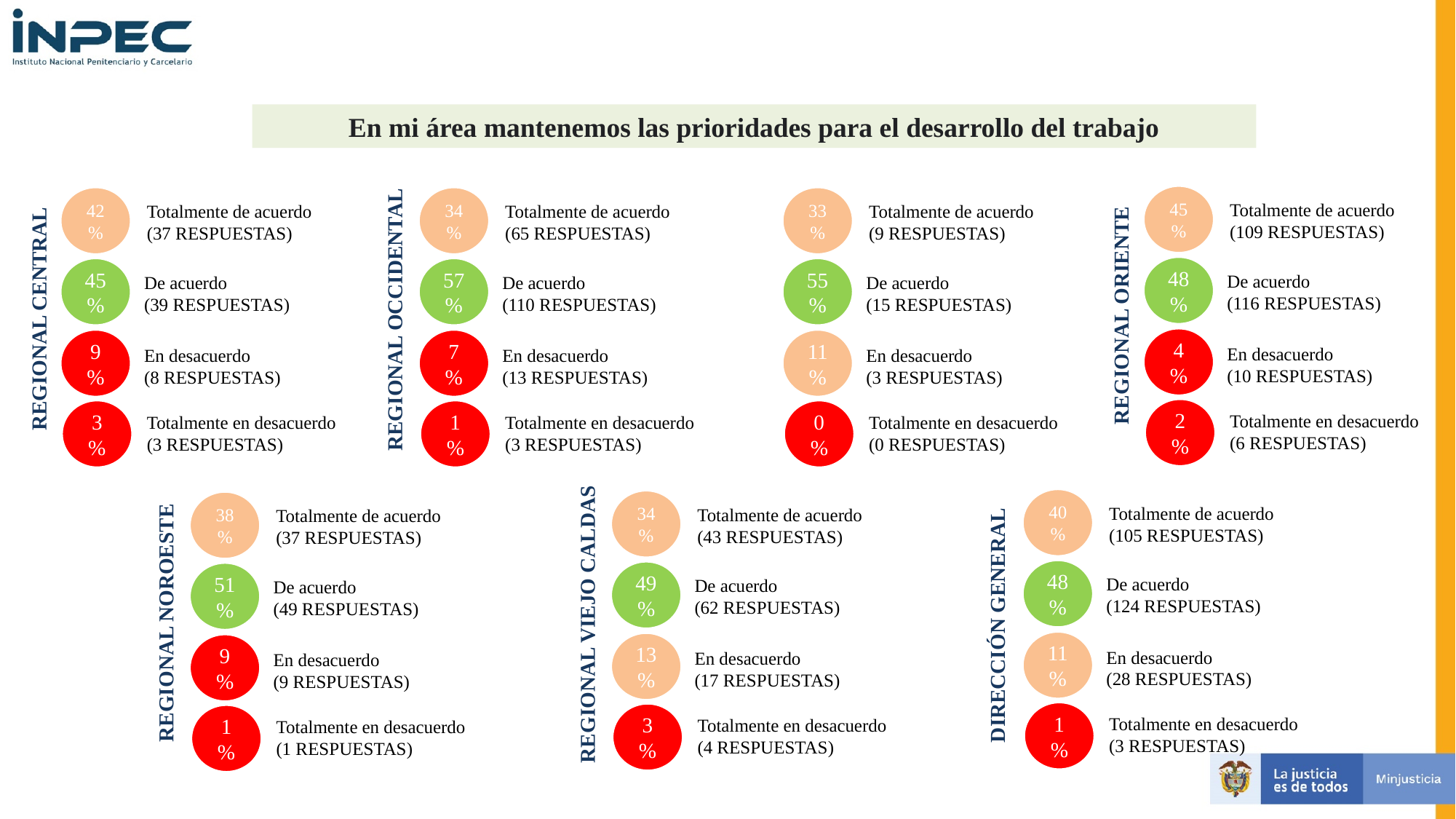

REGIONAL ORIENTE
REGIONAL CENTRAL
En mi área mantenemos las prioridades para el desarrollo del trabajo
REGIONAL OCCIDENTAL
45%
42%
34%
33%
Totalmente de acuerdo
(109 RESPUESTAS)
Totalmente de acuerdo
(37 RESPUESTAS)
Totalmente de acuerdo
(65 RESPUESTAS)
Totalmente de acuerdo
(9 RESPUESTAS)
48%
45%
57%
55%
De acuerdo
(116 RESPUESTAS)
De acuerdo
(39 RESPUESTAS)
De acuerdo
(110 RESPUESTAS)
De acuerdo
(15 RESPUESTAS)
4%
9%
7%
11%
En desacuerdo
(10 RESPUESTAS)
En desacuerdo
(8 RESPUESTAS)
En desacuerdo
(13 RESPUESTAS)
En desacuerdo
(3 RESPUESTAS)

Totalmente en desacuerdo
(6 RESPUESTAS)
2%
Totalmente en desacuerdo
(3 RESPUESTAS)
Totalmente en desacuerdo
(3 RESPUESTAS)
Totalmente en desacuerdo
(0 RESPUESTAS)
3%
1%
0%
REGIONAL NOROESTE
DIRECCIÓN GENERAL
REGIONAL VIEJO CALDAS
40%
34%
Totalmente de acuerdo
(105 RESPUESTAS)
38%
Totalmente de acuerdo
(43 RESPUESTAS)
Totalmente de acuerdo
(37 RESPUESTAS)
48%
49%
De acuerdo
(124 RESPUESTAS)
51%
De acuerdo
(62 RESPUESTAS)
De acuerdo
(49 RESPUESTAS)
11%
13%
9%
En desacuerdo
(28 RESPUESTAS)
En desacuerdo
(17 RESPUESTAS)
En desacuerdo
(9 RESPUESTAS)
Totalmente en desacuerdo
(3 RESPUESTAS)
1%
Totalmente en desacuerdo
(4 RESPUESTAS)
3%
Totalmente en desacuerdo
(1 RESPUESTAS)
1%